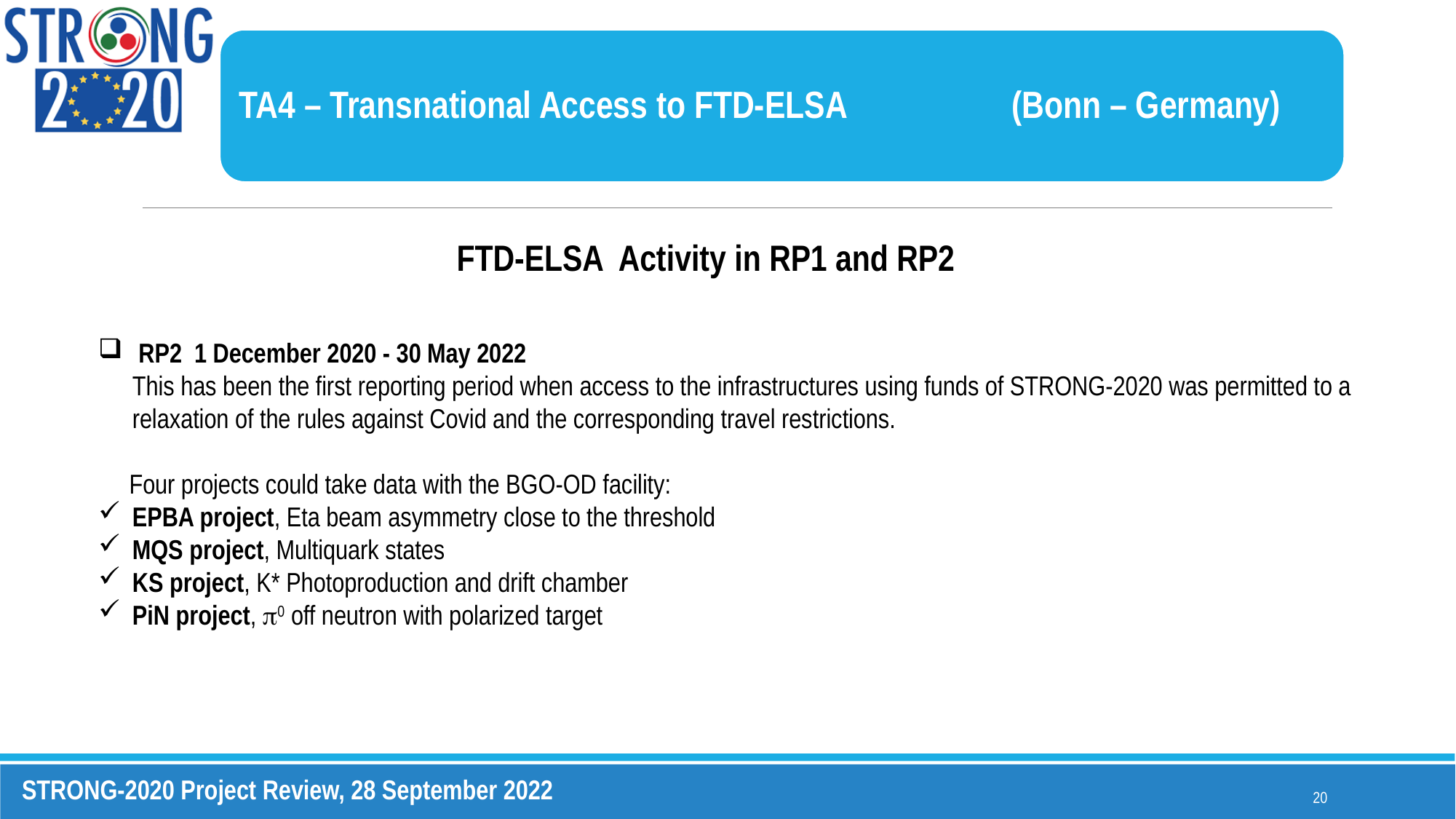

TA4 – Transnational Access to FTD-ELSA		 (Bonn – Germany)
FTD-ELSA  Activity in RP1 and RP2

 RP2  1 December 2020 - 30 May 2022
This has been the first reporting period when access to the infrastructures using funds of STRONG-2020 was permitted to a relaxation of the rules against Covid and the corresponding travel restrictions.
     Four projects could take data with the BGO-OD facility:
EPBA project, Eta beam asymmetry close to the threshold
MQS project, Multiquark states
KS project, K* Photoproduction and drift chamber
PiN project, π0 off neutron with polarized target

20